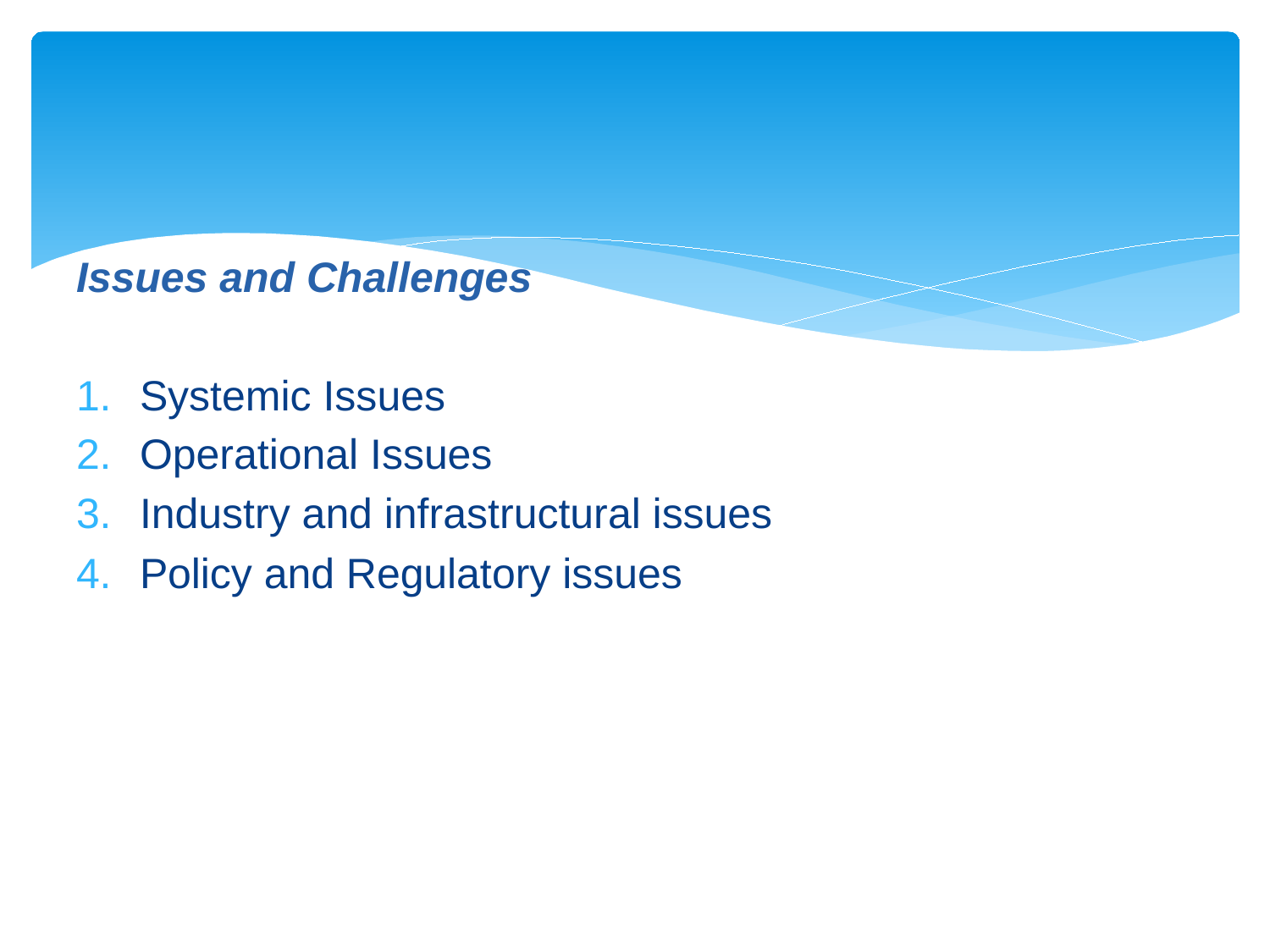

Issues and Challenges

Systemic Issues
Operational Issues
Industry and infrastructural issues
Policy and Regulatory issues